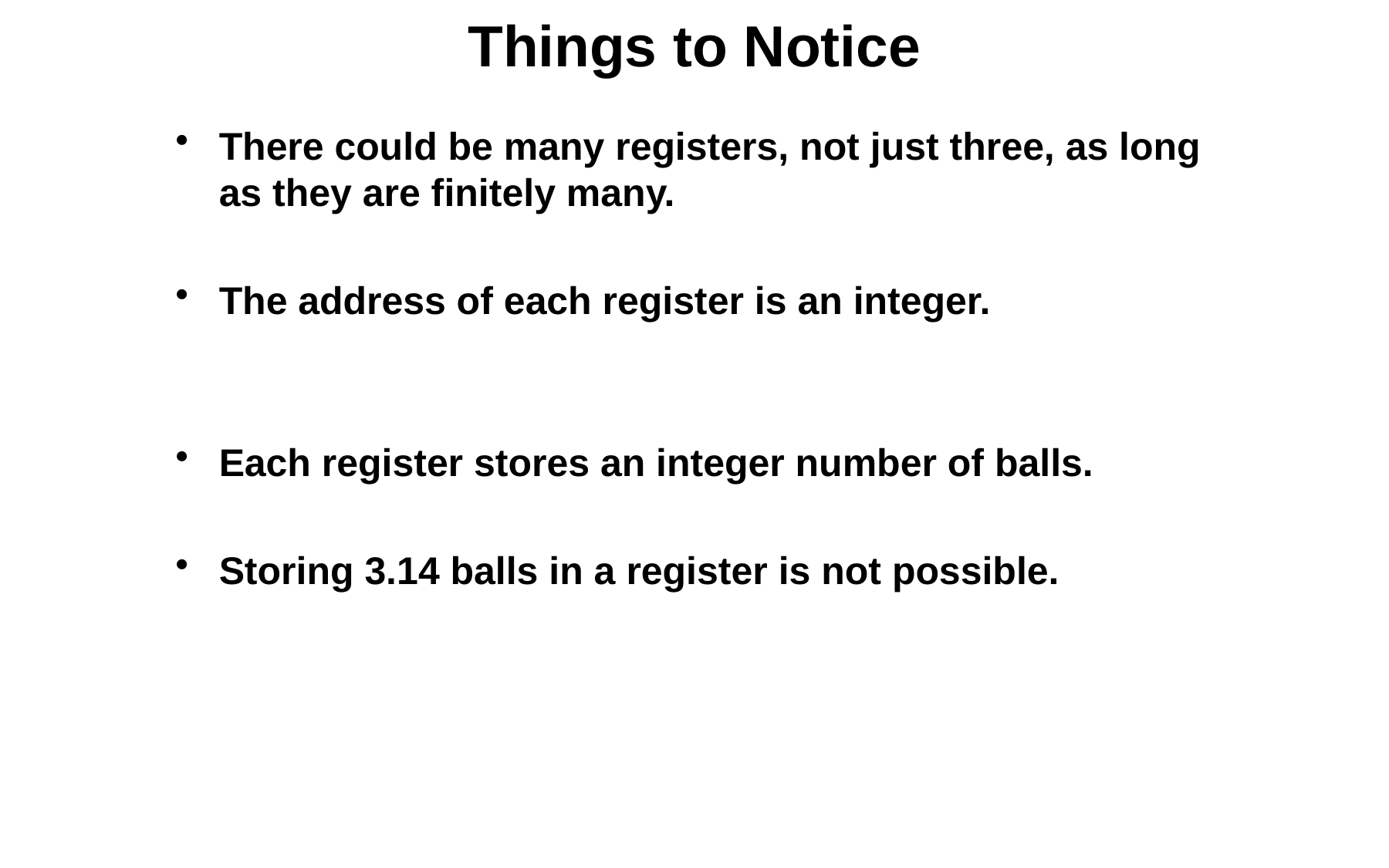

# Things to Notice
There could be many registers, not just three, as long as they are finitely many.

The address of each register is an integer.

Each register stores an integer number of balls.

Storing 3.14 balls in a register is not possible.